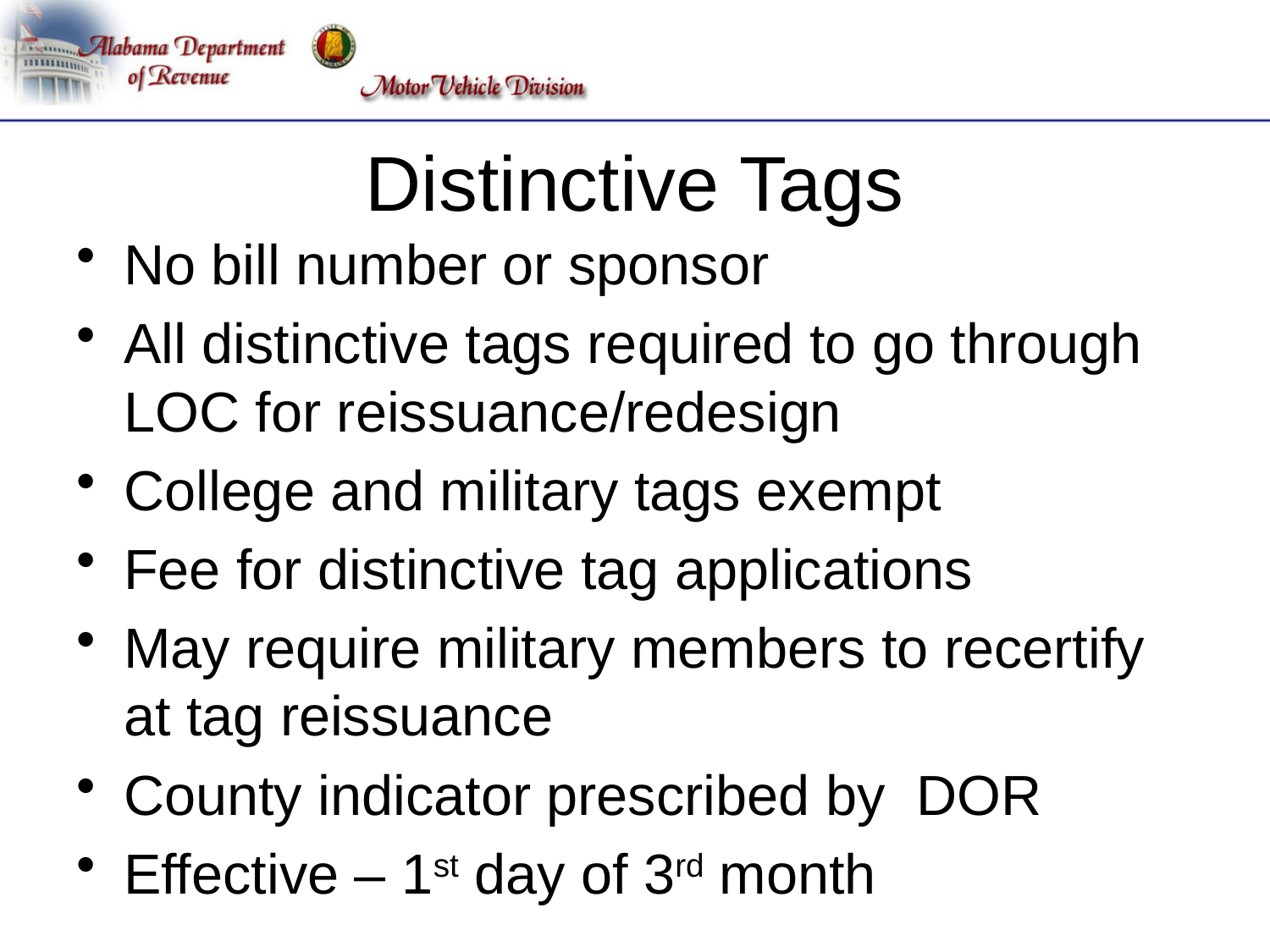

# Distinctive Tags
No bill number or sponsor
All distinctive tags required to go through LOC for reissuance/redesign
College and military tags exempt
Fee for distinctive tag applications
May require military members to recertify at tag reissuance
County indicator prescribed by  DOR
Effective – 1st day of 3rd month